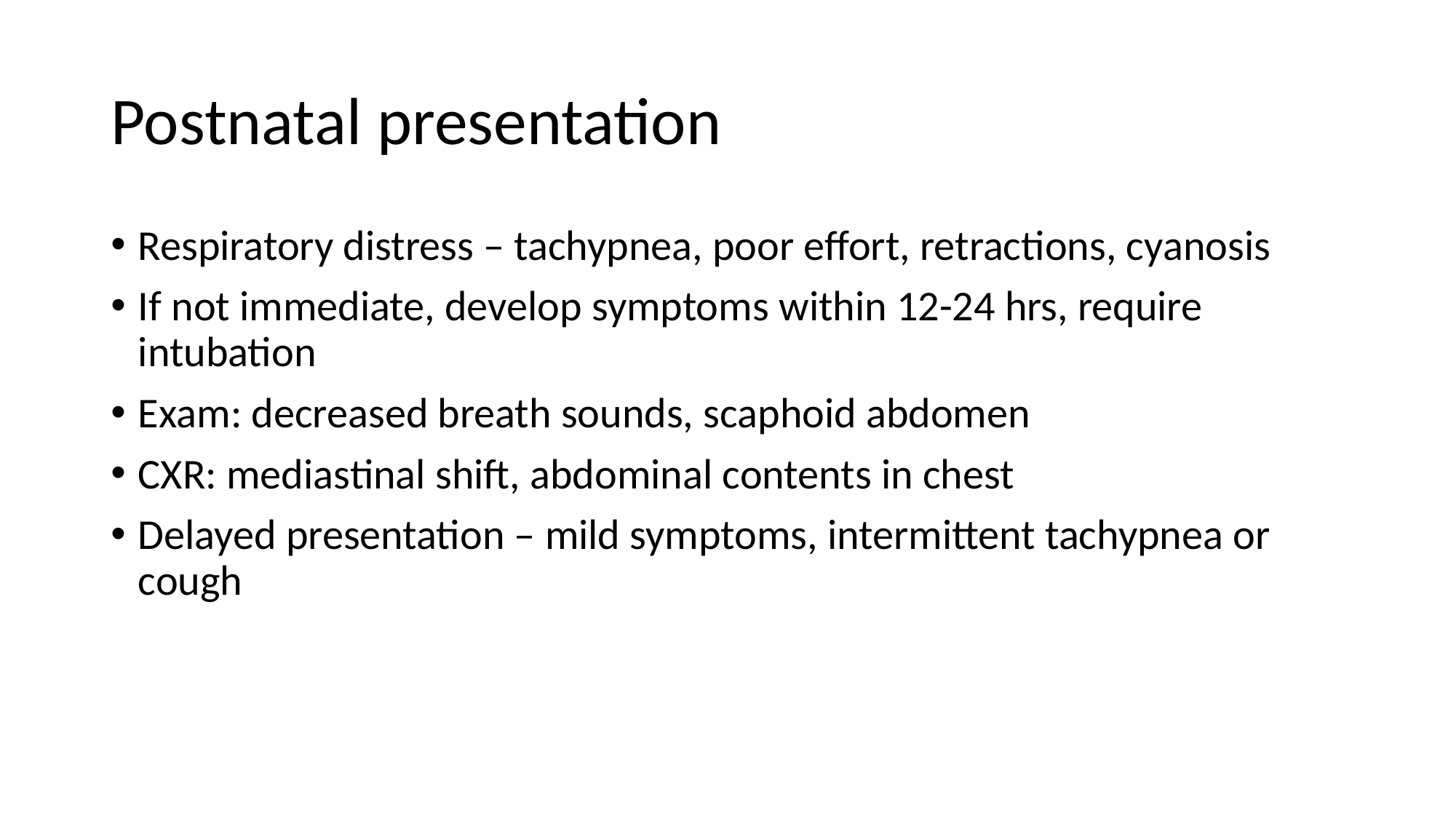

# Postnatal presentation
Respiratory distress – tachypnea, poor effort, retractions, cyanosis
If not immediate, develop symptoms within 12-24 hrs, require intubation
Exam: decreased breath sounds, scaphoid abdomen
CXR: mediastinal shift, abdominal contents in chest
Delayed presentation – mild symptoms, intermittent tachypnea or cough